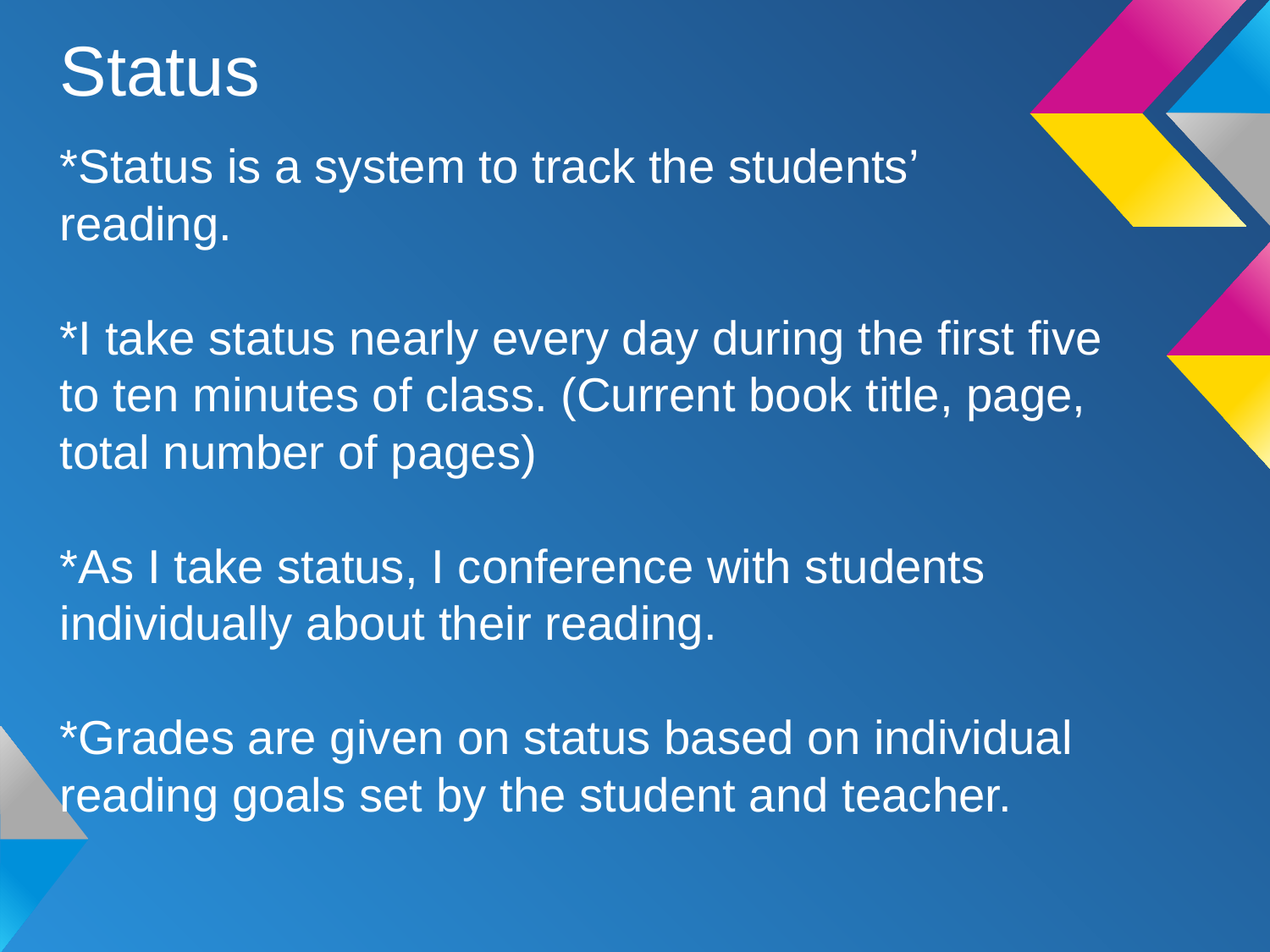

# Status
*Status is a system to track the students’
reading.
*I take status nearly every day during the first five to ten minutes of class. (Current book title, page, total number of pages)

*As I take status, I conference with students individually about their reading.
*Grades are given on status based on individual reading goals set by the student and teacher.